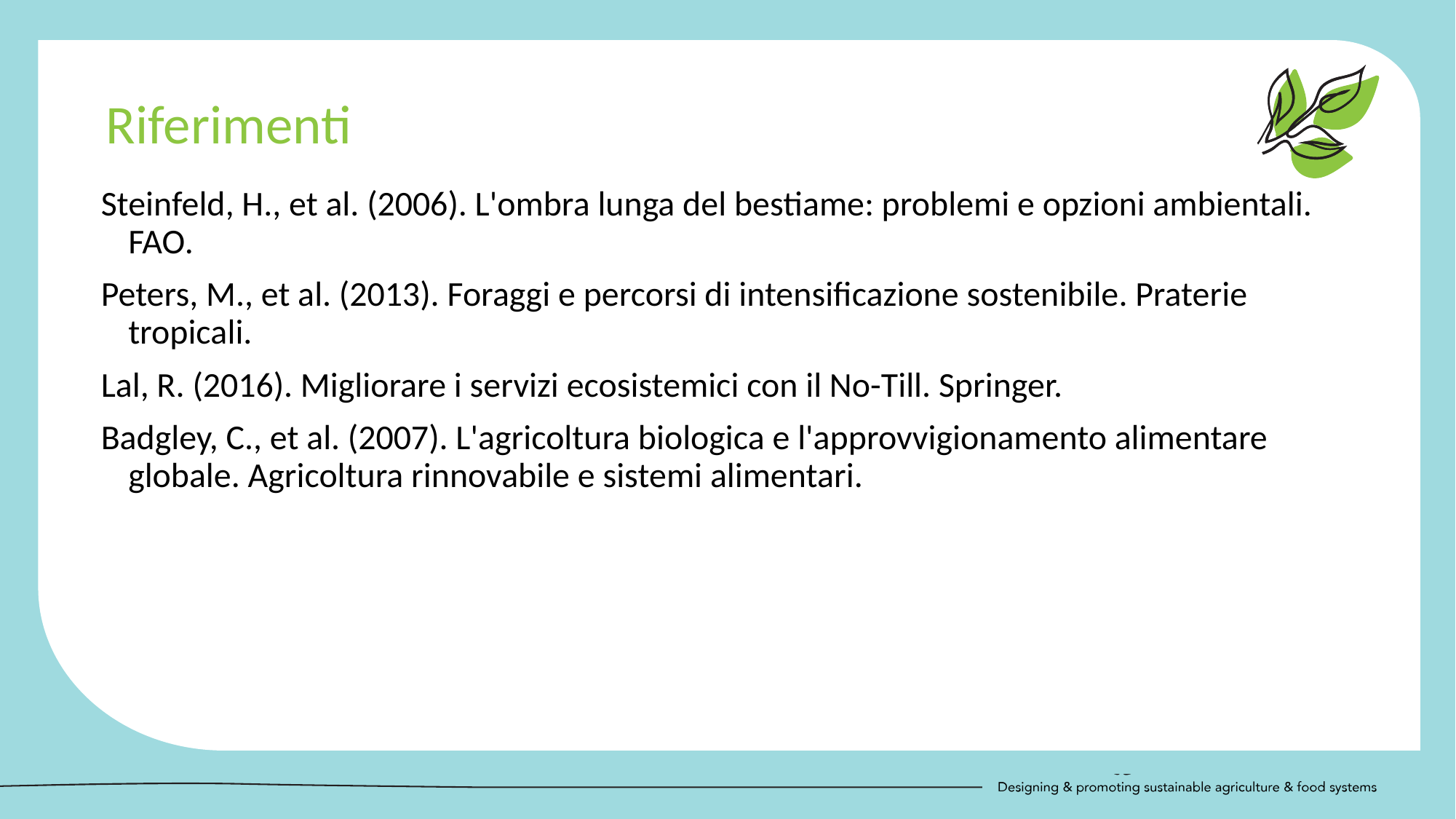

Riferimenti

Steinfeld, H., et al. (2006). L'ombra lunga del bestiame: problemi e opzioni ambientali. FAO.
Peters, M., et al. (2013). Foraggi e percorsi di intensificazione sostenibile. Praterie tropicali.
Lal, R. (2016). Migliorare i servizi ecosistemici con il No-Till. Springer.
Badgley, C., et al. (2007). L'agricoltura biologica e l'approvvigionamento alimentare globale. Agricoltura rinnovabile e sistemi alimentari.